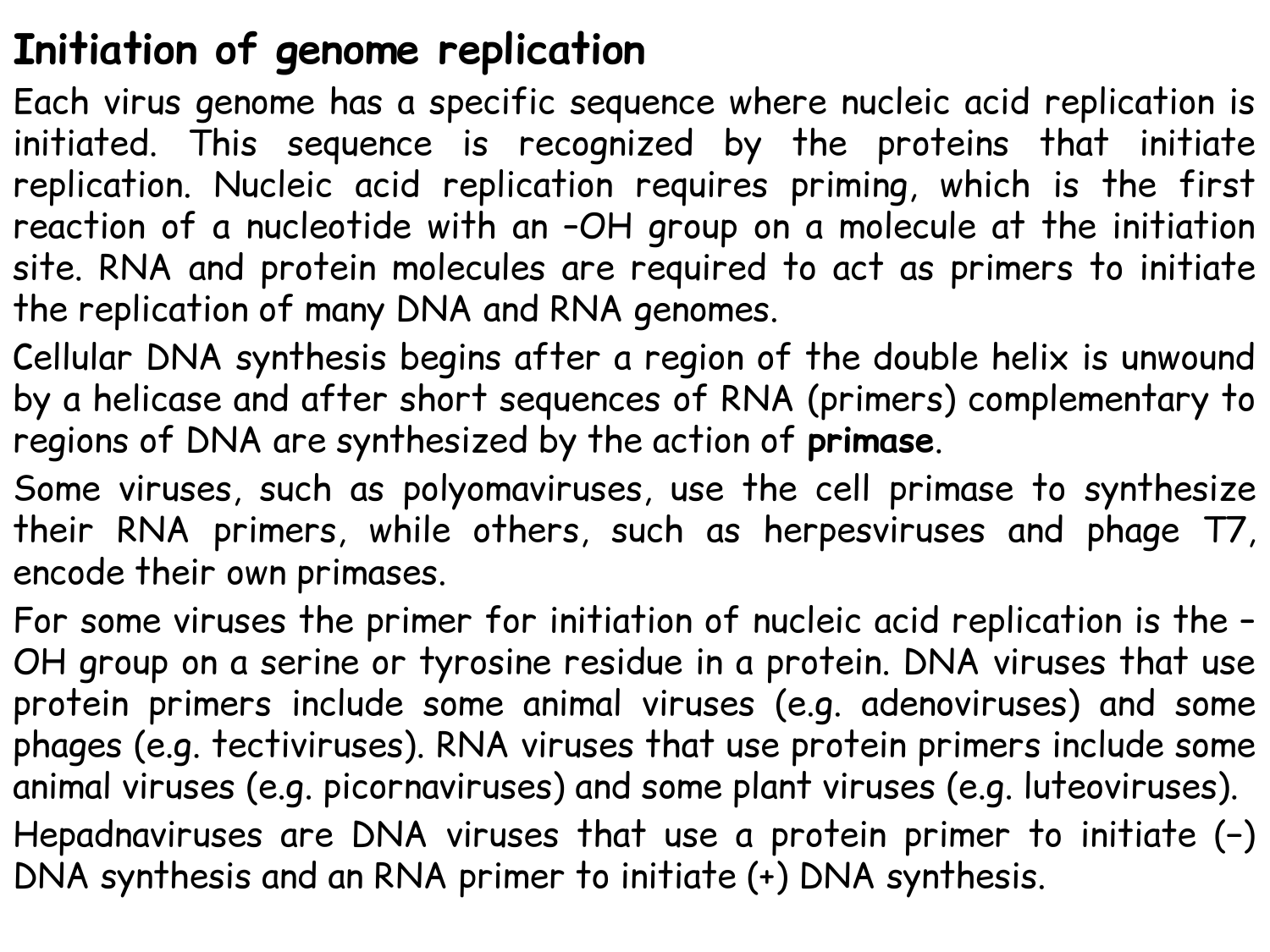

Initiation of genome replication
Each virus genome has a specific sequence where nucleic acid replication is initiated. This sequence is recognized by the proteins that initiate replication. Nucleic acid replication requires priming, which is the first reaction of a nucleotide with an –OH group on a molecule at the initiation site. RNA and protein molecules are required to act as primers to initiate the replication of many DNA and RNA genomes.
Cellular DNA synthesis begins after a region of the double helix is unwound by a helicase and after short sequences of RNA (primers) complementary to regions of DNA are synthesized by the action of primase.
Some viruses, such as polyomaviruses, use the cell primase to synthesize their RNA primers, while others, such as herpesviruses and phage T7, encode their own primases.
For some viruses the primer for initiation of nucleic acid replication is the –OH group on a serine or tyrosine residue in a protein. DNA viruses that use protein primers include some animal viruses (e.g. adenoviruses) and some phages (e.g. tectiviruses). RNA viruses that use protein primers include some animal viruses (e.g. picornaviruses) and some plant viruses (e.g. luteoviruses).
Hepadnaviruses are DNA viruses that use a protein primer to initiate (−) DNA synthesis and an RNA primer to initiate (+) DNA synthesis.